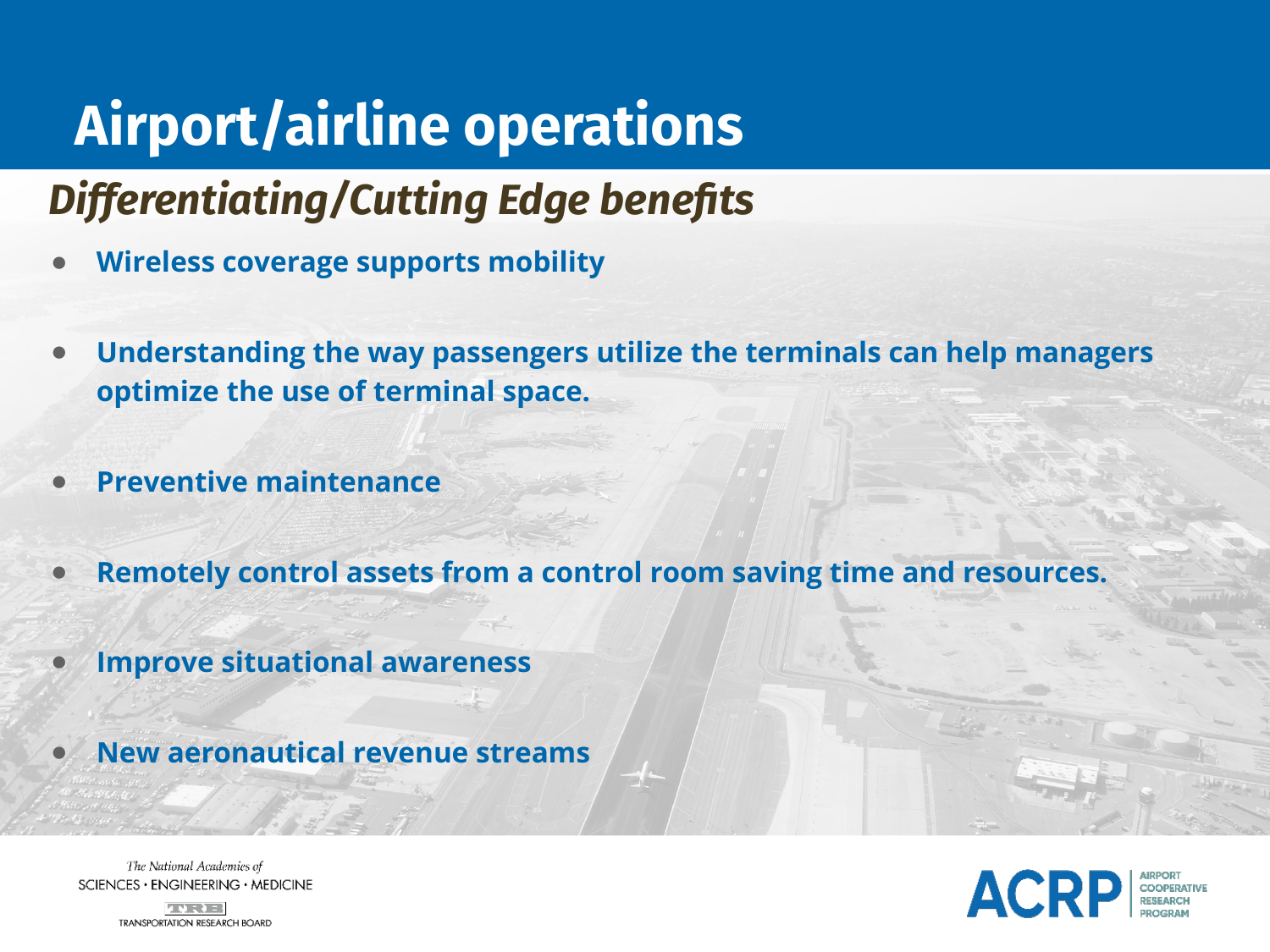

Airport/airline operations
Differentiating/Cutting Edge benefits
Wireless coverage supports mobility

Understanding the way passengers utilize the terminals can help managers optimize the use of terminal space.

Preventive maintenance

Remotely control assets from a control room saving time and resources.

Improve situational awareness

New aeronautical revenue streams